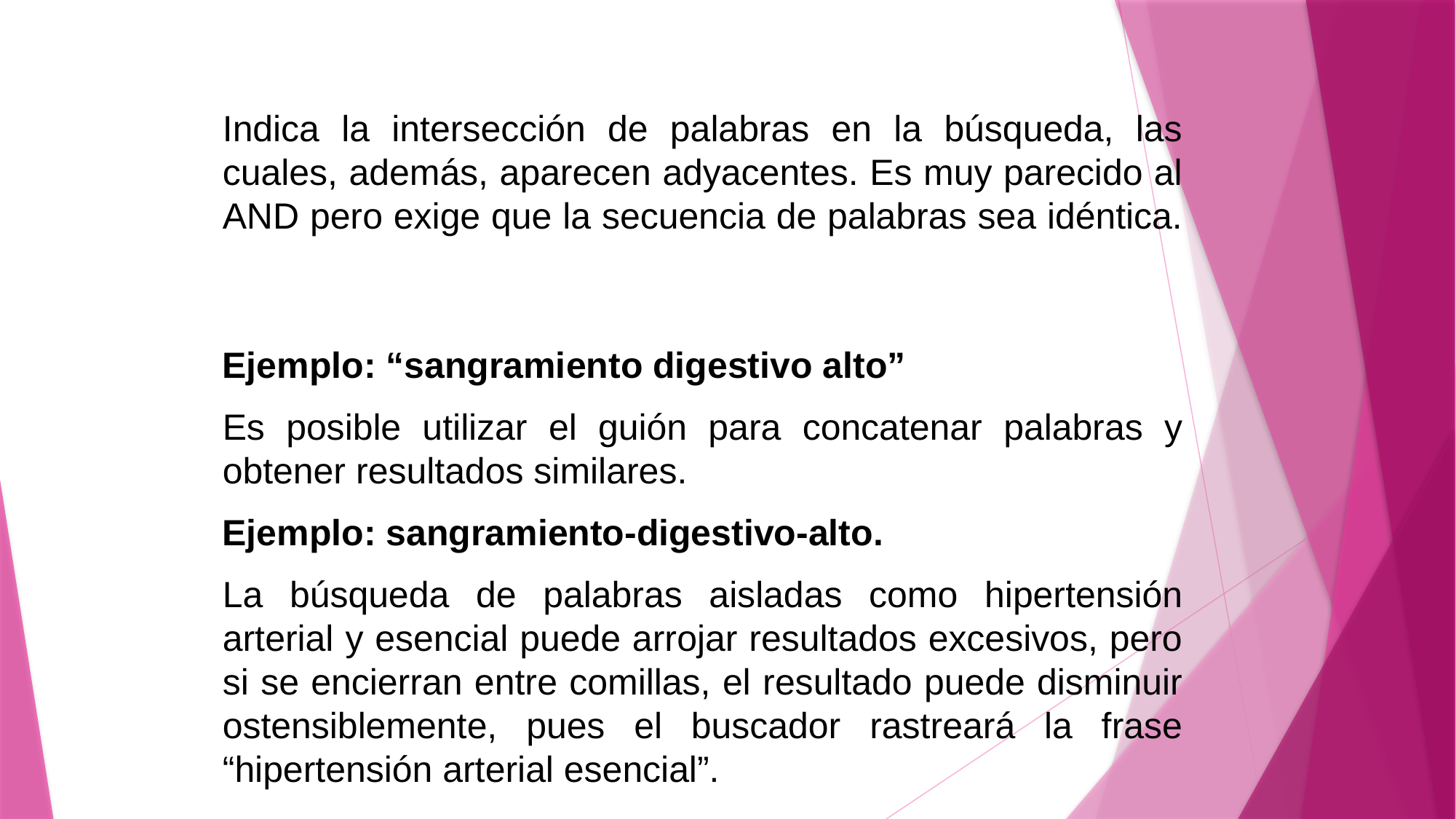

Indica la intersección de palabras en la búsqueda, las cuales, además, aparecen adyacentes. Es muy parecido al AND pero exige que la secuencia de palabras sea idéntica.
Ejemplo: “sangramiento digestivo alto”
Es posible utilizar el guión para concatenar palabras y obtener resultados similares.
Ejemplo: sangramiento-digestivo-alto.
La búsqueda de palabras aisladas como hipertensión arterial y esencial puede arrojar resultados excesivos, pero si se encierran entre comillas, el resultado puede disminuir ostensiblemente, pues el buscador rastreará la frase “hipertensión arterial esencial”.